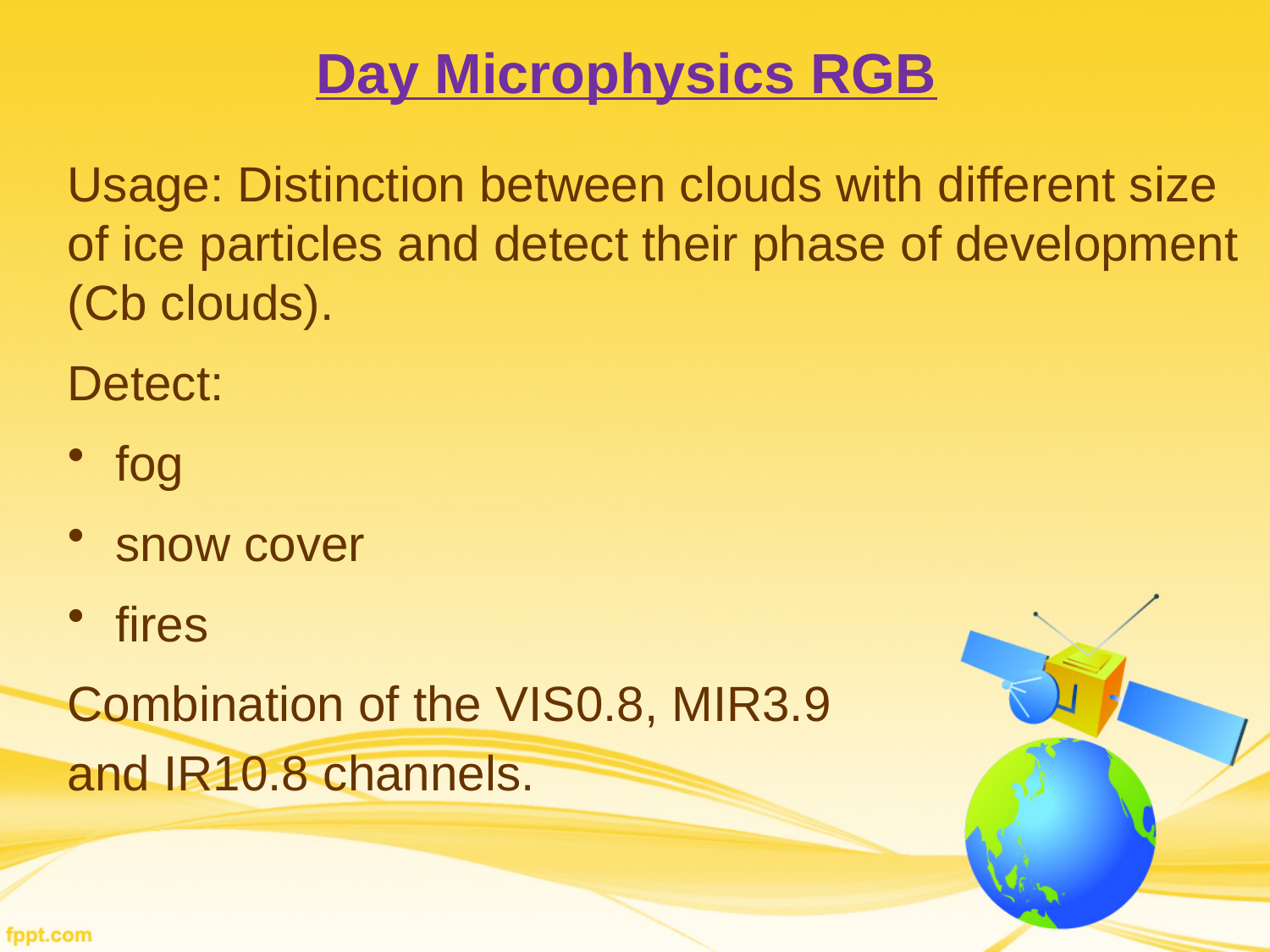

# Day Microphysics RGB
Usage: Distinction between clouds with different size of ice particles and detect their phase of development (Cb clouds).
Detect:
fog
snow cover
fires
Combination of the VIS0.8, MIR3.9
and IR10.8 channels.